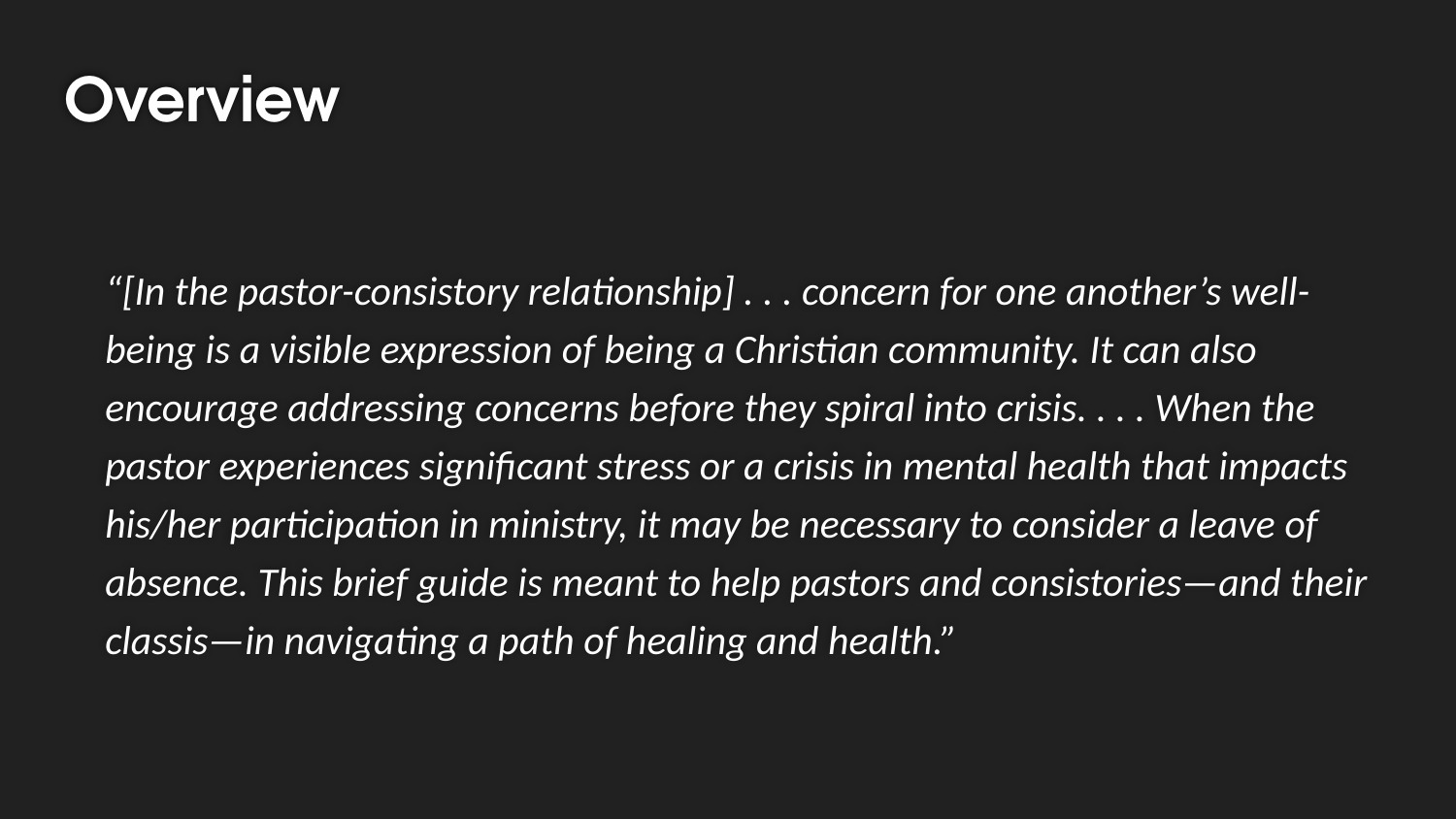

# Overview
“[In the pastor-consistory relationship] . . . concern for one another’s well-being is a visible expression of being a Christian community. It can also encourage addressing concerns before they spiral into crisis. . . . When the pastor experiences significant stress or a crisis in mental health that impacts his/her participation in ministry, it may be necessary to consider a leave of absence. This brief guide is meant to help pastors and consistories—and their classis—in navigating a path of healing and health.”